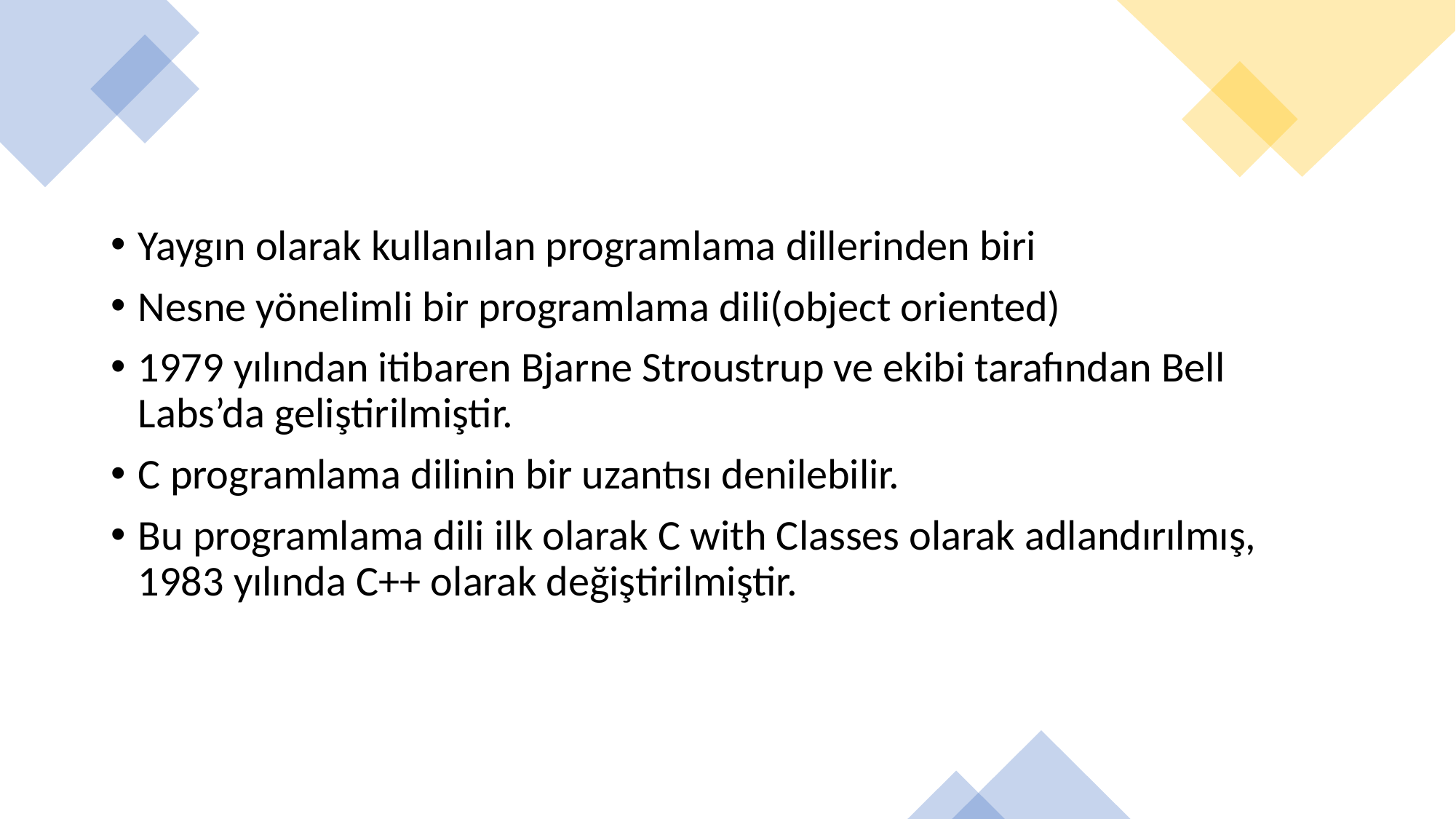

Yaygın olarak kullanılan programlama dillerinden biri
Nesne yönelimli bir programlama dili(object oriented)
1979 yılından itibaren Bjarne Stroustrup ve ekibi tarafından Bell Labs’da geliştirilmiştir.
C programlama dilinin bir uzantısı denilebilir.
Bu programlama dili ilk olarak C with Classes olarak adlandırılmış, 1983 yılında C++ olarak değiştirilmiştir.